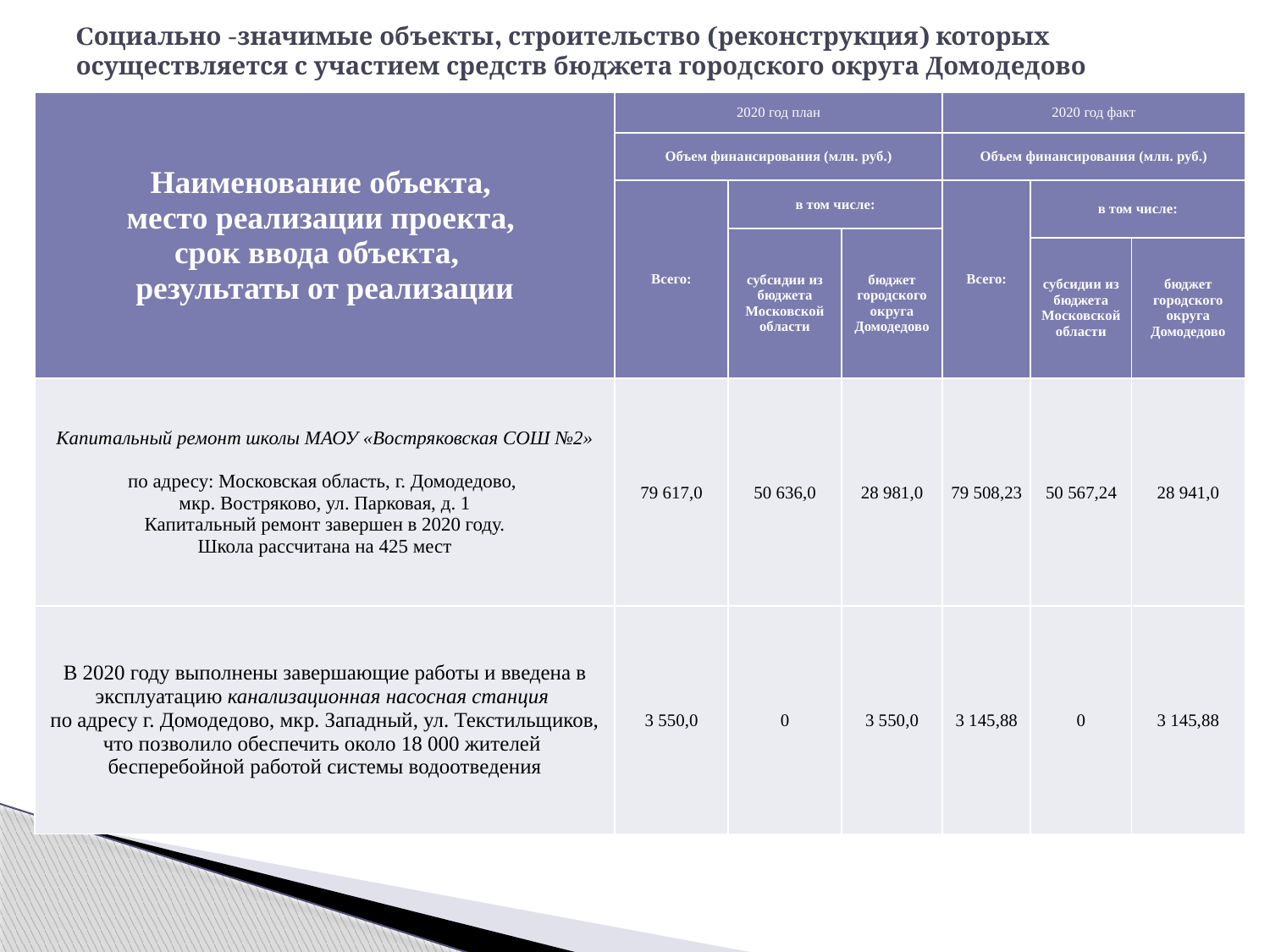

# Cоциально -значимые объекты, строительство (реконструкция) которых осуществляется с участием средств бюджета городского округа Домодедово
| Наименование объекта, место реализации проекта, срок ввода объекта, результаты от реализации | 2020 год план |  |  | 2020 год факт |  |  |
| --- | --- | --- | --- | --- | --- | --- |
|  | Объем финансирования (млн. руб.) |  |  | Объем финансирования (млн. руб.) |  |  |
|  | Всего: | в том числе: |  | Всего: | в том числе: |  |
|  |  | субсидии из бюджета Московской области | бюджет городского округа Домодедово |  |  |  |
|  |  |  |  |  | субсидии из бюджета Московской области | бюджет городского округа Домодедово |
| Капитальный ремонт школы МАОУ «Востряковская СОШ №2» по адресу: Московская область, г. Домодедово, мкр. Востряково, ул. Парковая, д. 1 Капитальный ремонт завершен в 2020 году. Школа рассчитана на 425 мест | 79 617,0 | 50 636,0 | 28 981,0 | 79 508,23 | 50 567,24 | 28 941,0 |
| В 2020 году выполнены завершающие работы и введена в эксплуатацию канализационная насосная станция по адресу г. Домодедово, мкр. Западный, ул. Текстильщиков, что позволило обеспечить около 18 000 жителей бесперебойной работой системы водоотведения | 3 550,0 | 0 | 3 550,0 | 3 145,88 | 0 | 3 145,88 |